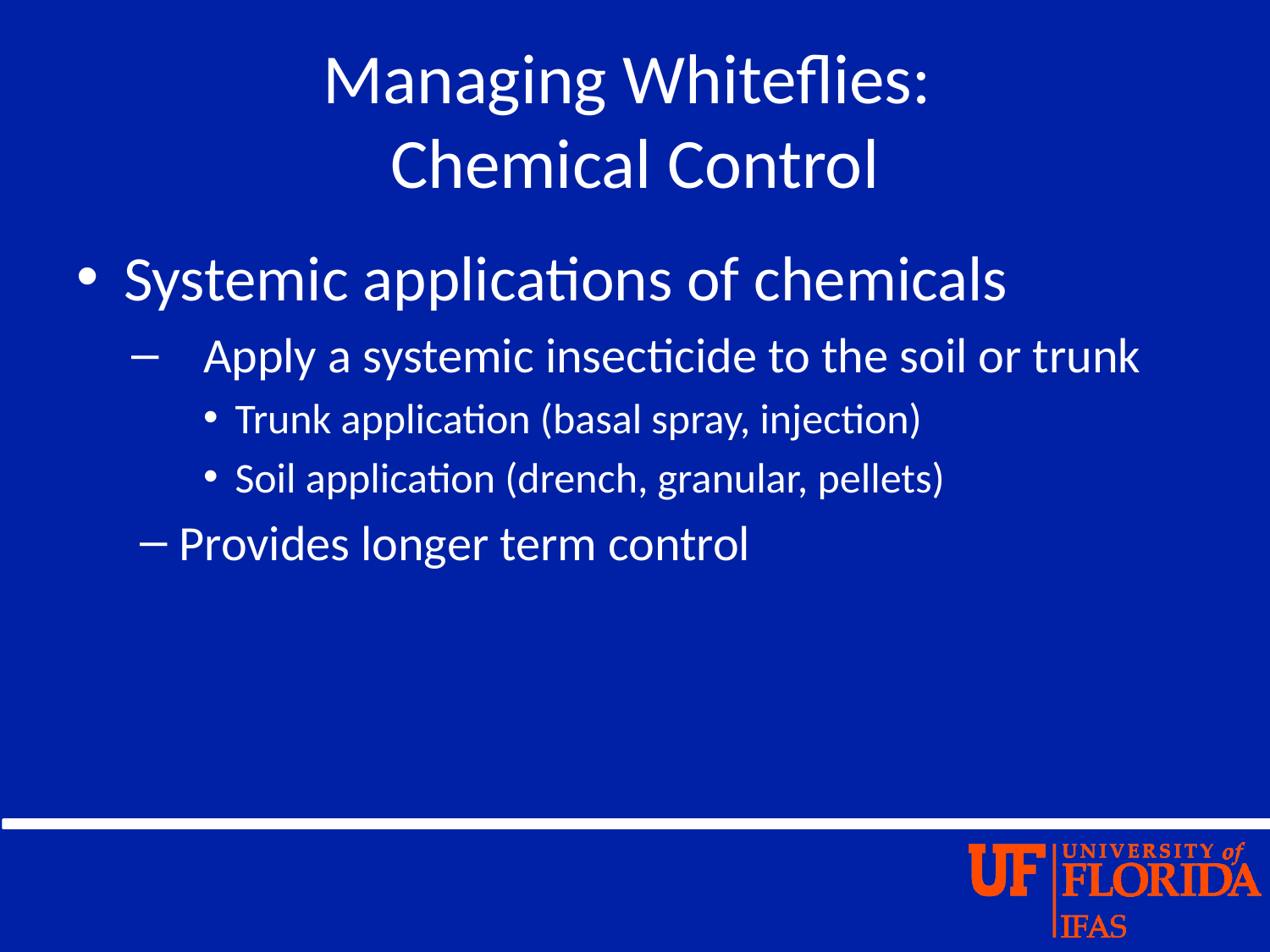

# Managing Whiteflies: Chemical Control
Systemic applications of chemicals
Apply a systemic insecticide to the soil or trunk
Trunk application (basal spray, injection)
Soil application (drench, granular, pellets)
Provides longer term control